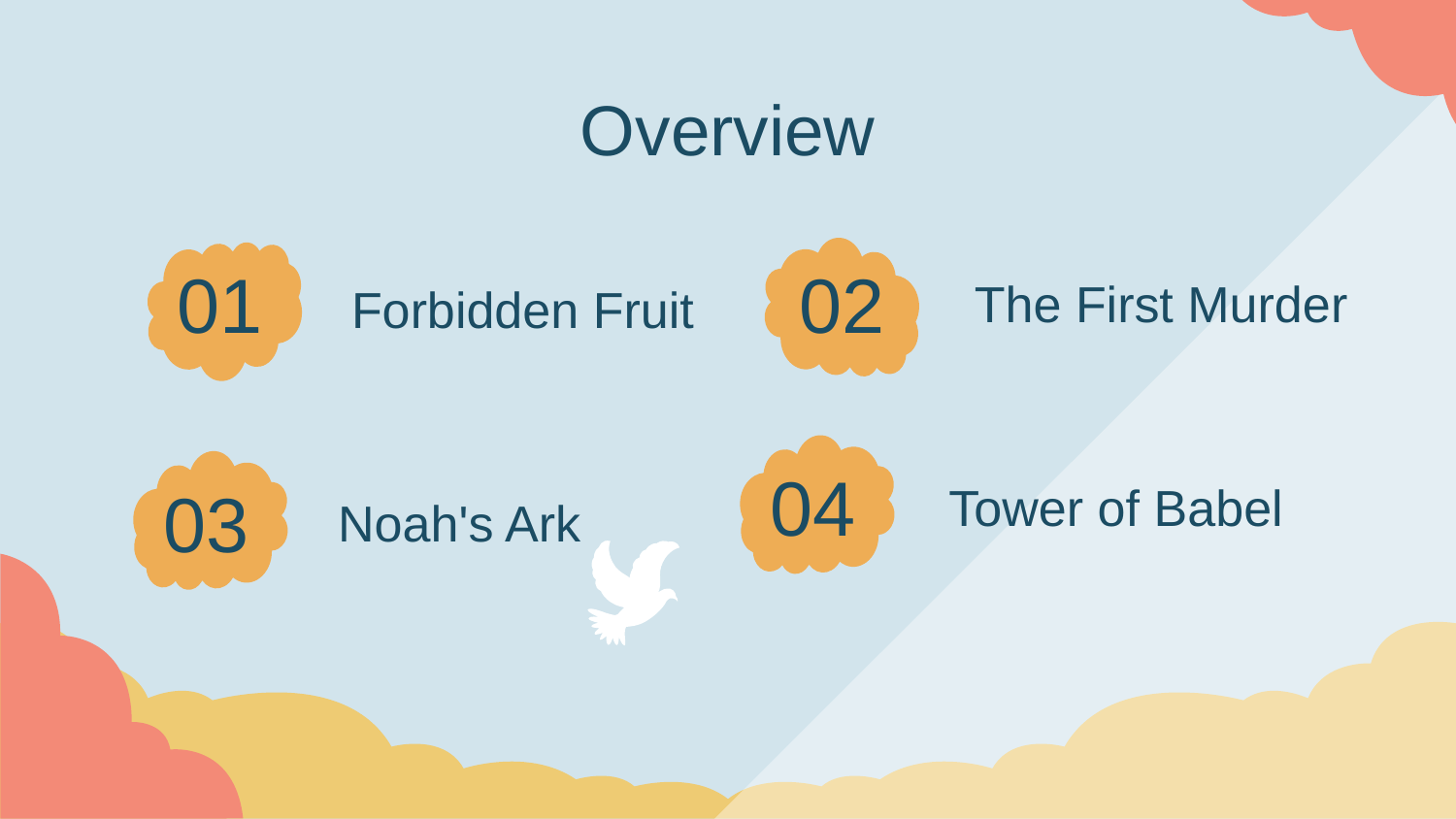

# Overview

01
02
Forbidden Fruit
The First Murder

04

03
Tower of Babel
Noah's Ark